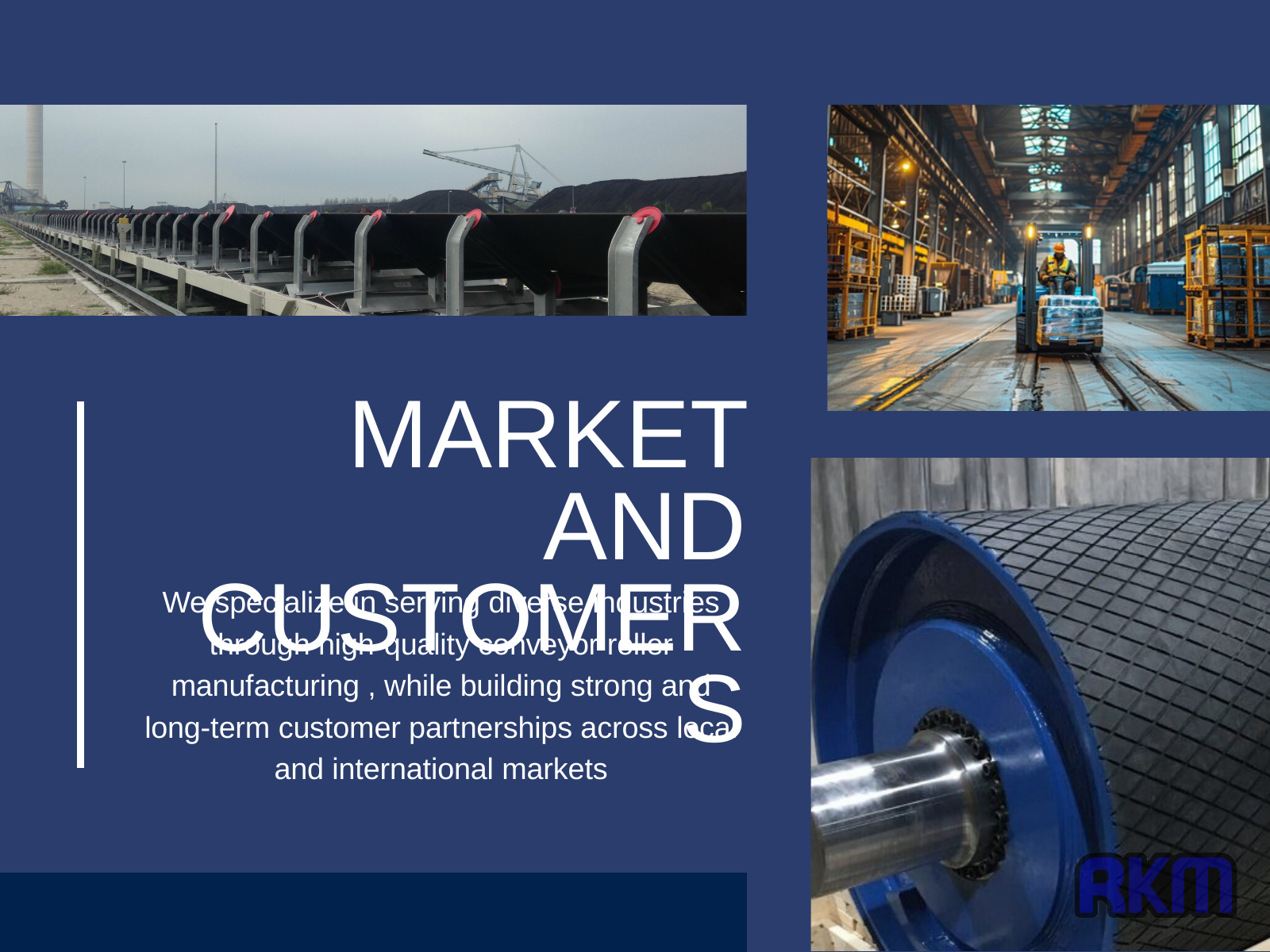

MARKET AND CUSTOMERS

We specialize in serving diverse industries through high-quality conveyor roller manufacturing , while building strong and long-term customer partnerships across local and international markets